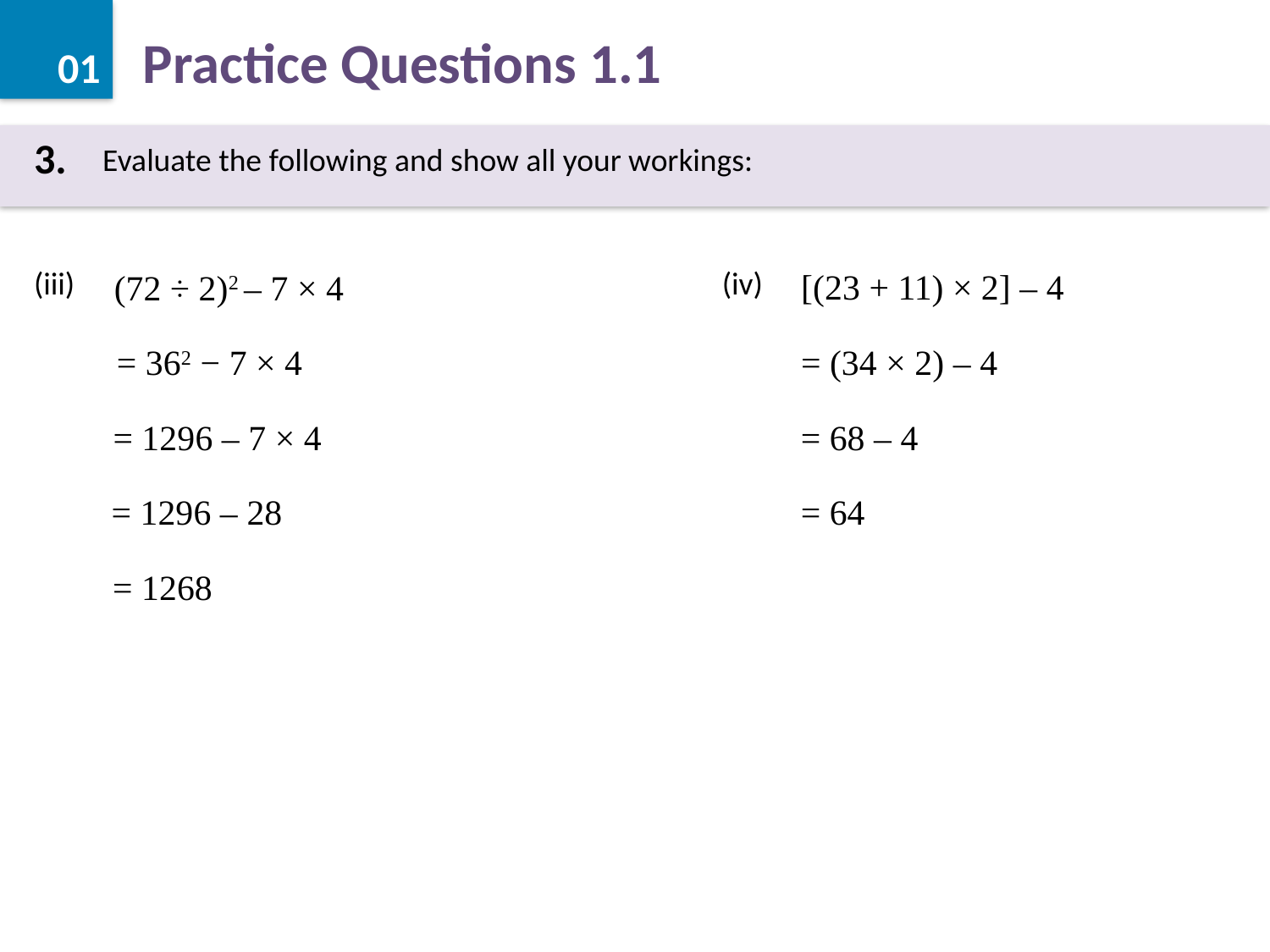

3.
Evaluate the following and show all your workings:
(iii)
(iv)
[(23 + 11) × 2] – 4
(72 ÷ 2)2 – 7 × 4
= 362 − 7 × 4
= (34 × 2) – 4
= 1296 – 7 × 4
= 68 – 4
= 1296 – 28
= 64
= 1268